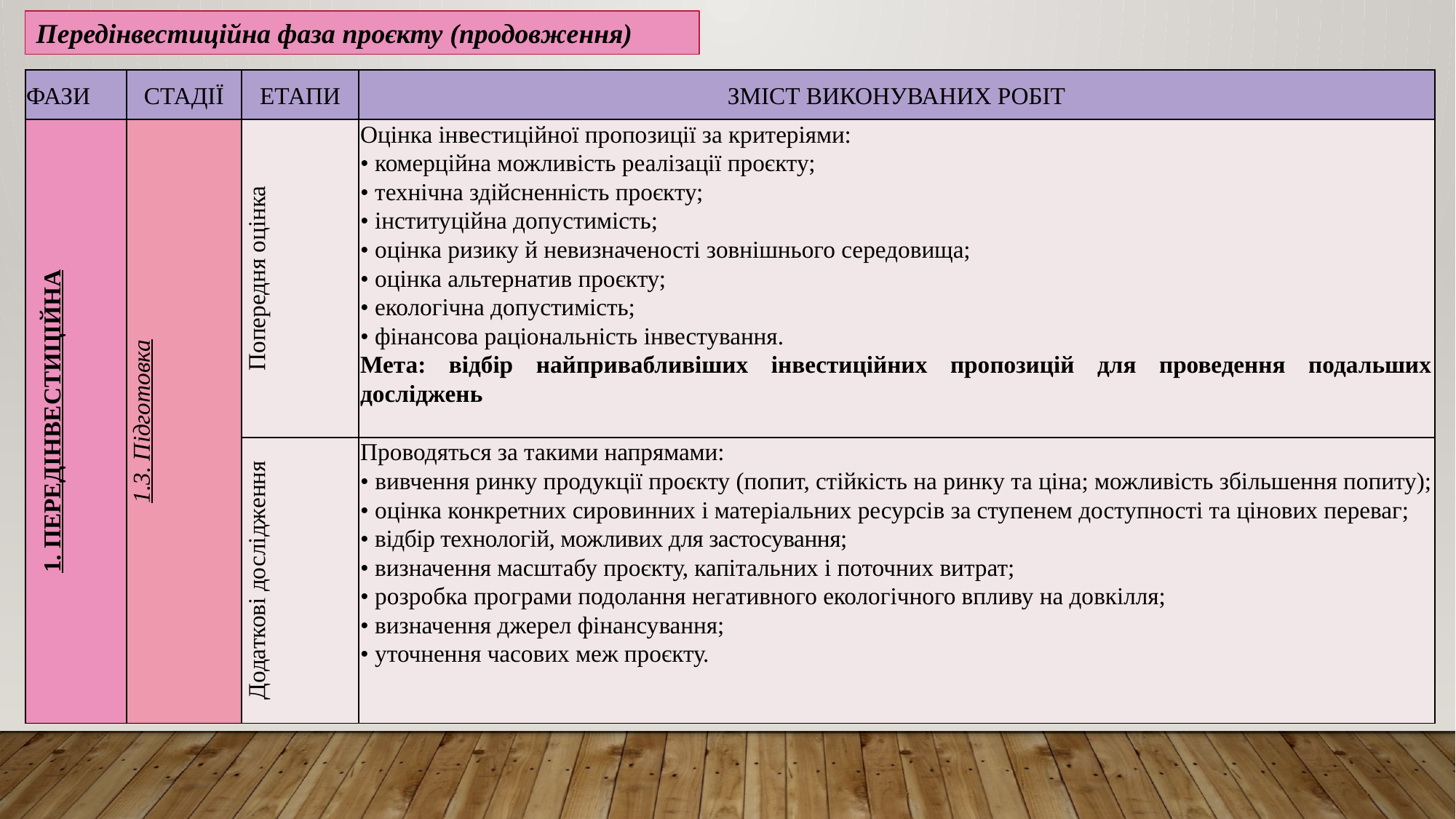

Передінвестиційна фаза проєкту (продовження)
| ФАЗИ | СТАДІЇ | ЕТАПИ | ЗМІСТ ВИКОНУВАНИХ РОБІТ |
| --- | --- | --- | --- |
| 1. ПЕРЕДІНВЕСТИЦІЙНА | 1.3. Підготовка | Попередня оцінка | Оцінка інвестиційної пропозиції за критеріями: • комерційна можливість реалізації проєкту; • технічна здійсненність проєкту; • інституційна допустимість; • оцінка ризику й невизначеності зовнішнього середовища; • оцінка альтернатив проєкту; • екологічна допустимість; • фінансова раціональність інвестування. Мета: відбір найпривабливіших інвестиційних пропозицій для проведення подальших досліджень |
|  |  | Додаткові дослідження | Проводяться за такими напрямами: • вивчення ринку продукції проєкту (попит, стійкість на ринку та ціна; можливість збільшення попиту); • оцінка конкретних сировинних і матеріальних ресурсів за ступенем доступності та цінових переваг; • відбір технологій, можливих для застосування; • визначення масштабу проєкту, капітальних і поточних витрат; • розробка програми подолання негативного екологічного впливу на довкілля; • визначення джерел фінансування; • уточнення часових меж проєкту. |